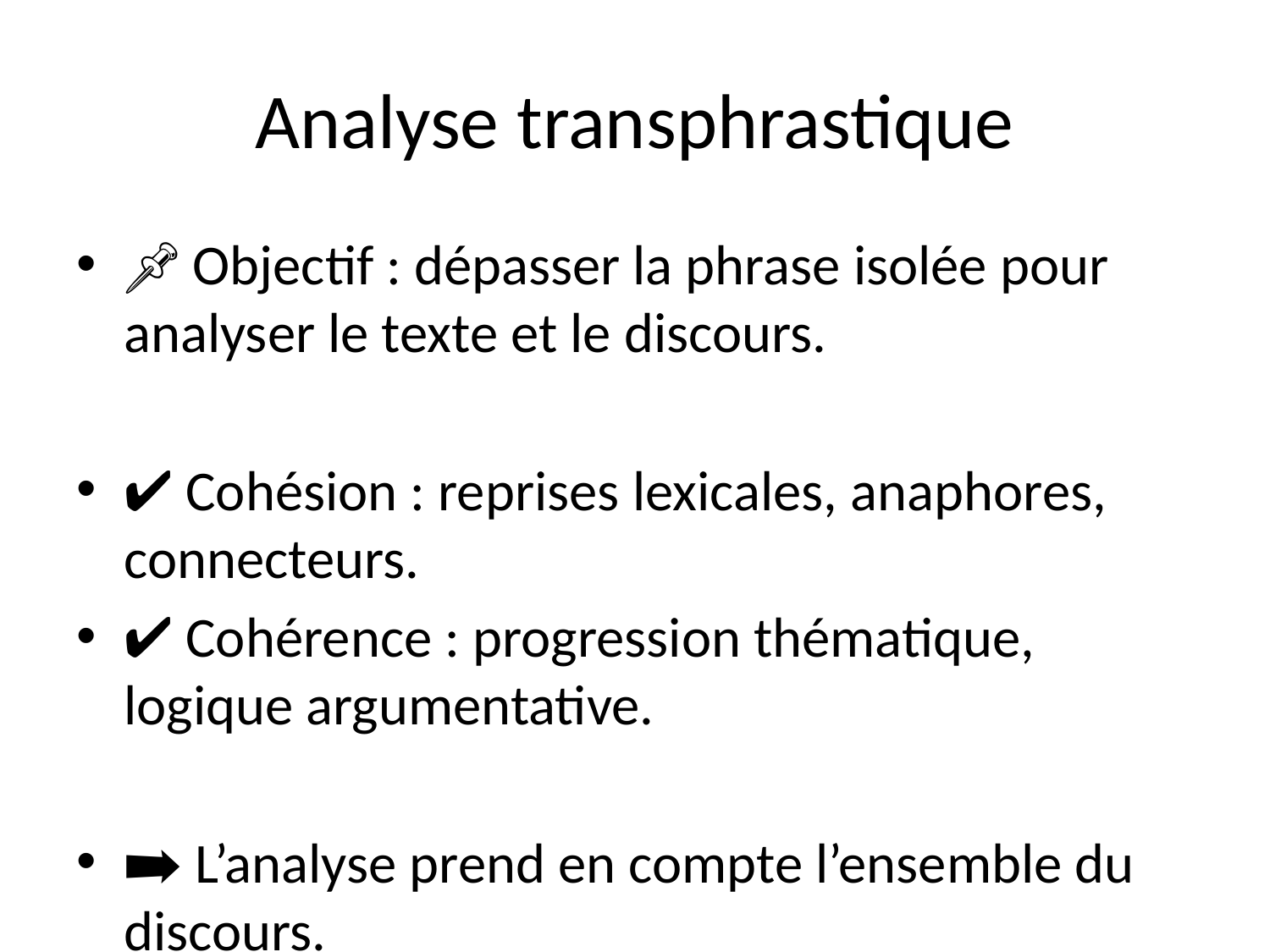

# Analyse transphrastique
📌 Objectif : dépasser la phrase isolée pour analyser le texte et le discours.

✔ Cohésion : reprises lexicales, anaphores, connecteurs.
✔ Cohérence : progression thématique, logique argumentative.

➡ L’analyse prend en compte l’ensemble du discours.